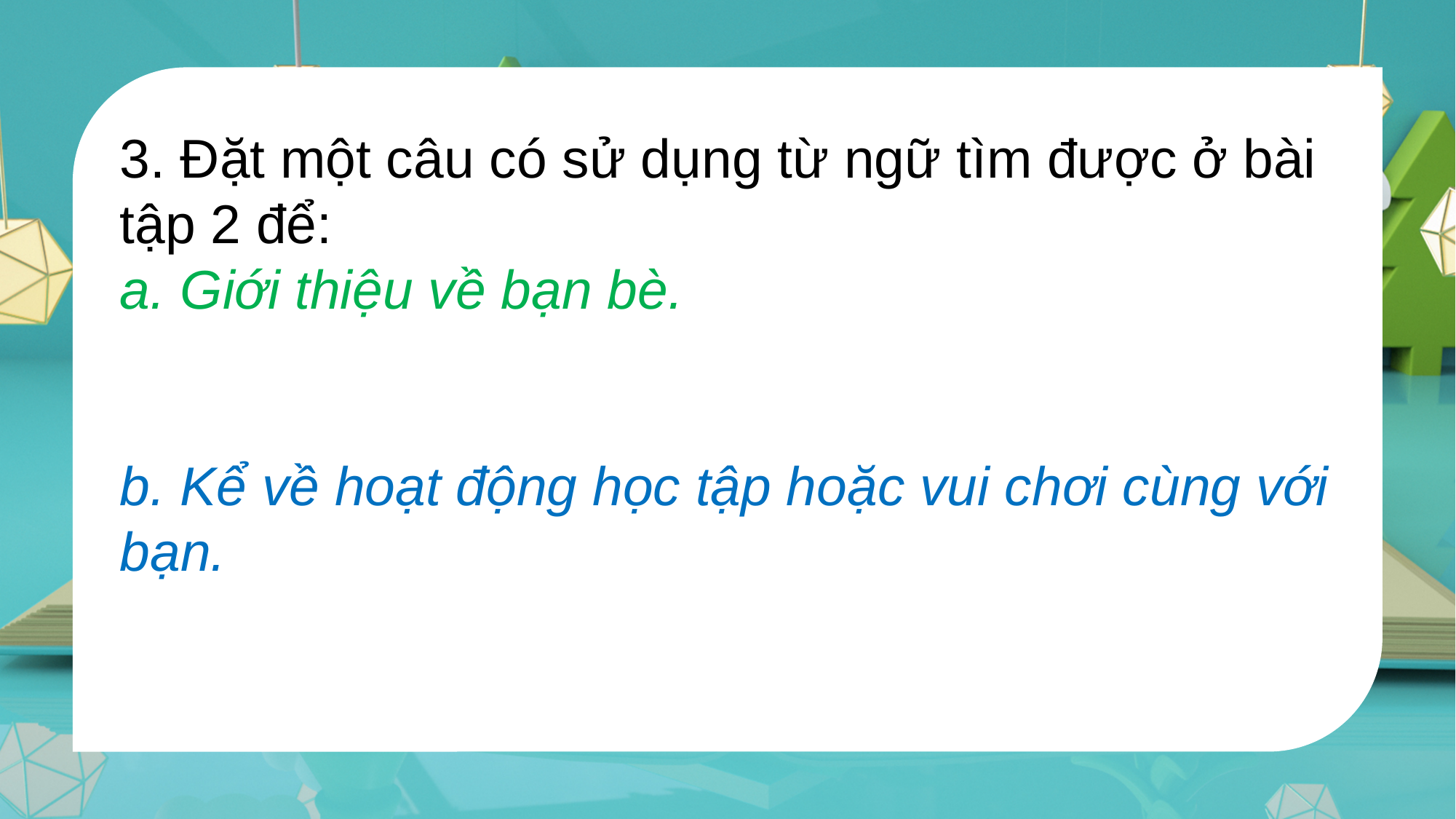

3. Đặt một câu có sử dụng từ ngữ tìm được ở bài tập 2 để:
a. Giới thiệu về bạn bè.
M: Mai, Minh và Châu là những người bạn thân thiết của em.
b. Kể về hoạt động học tập hoặc vui chơi cùng với bạn.
M: Giờ ra chơi, chúng em chơi trốn tìm rất vui.